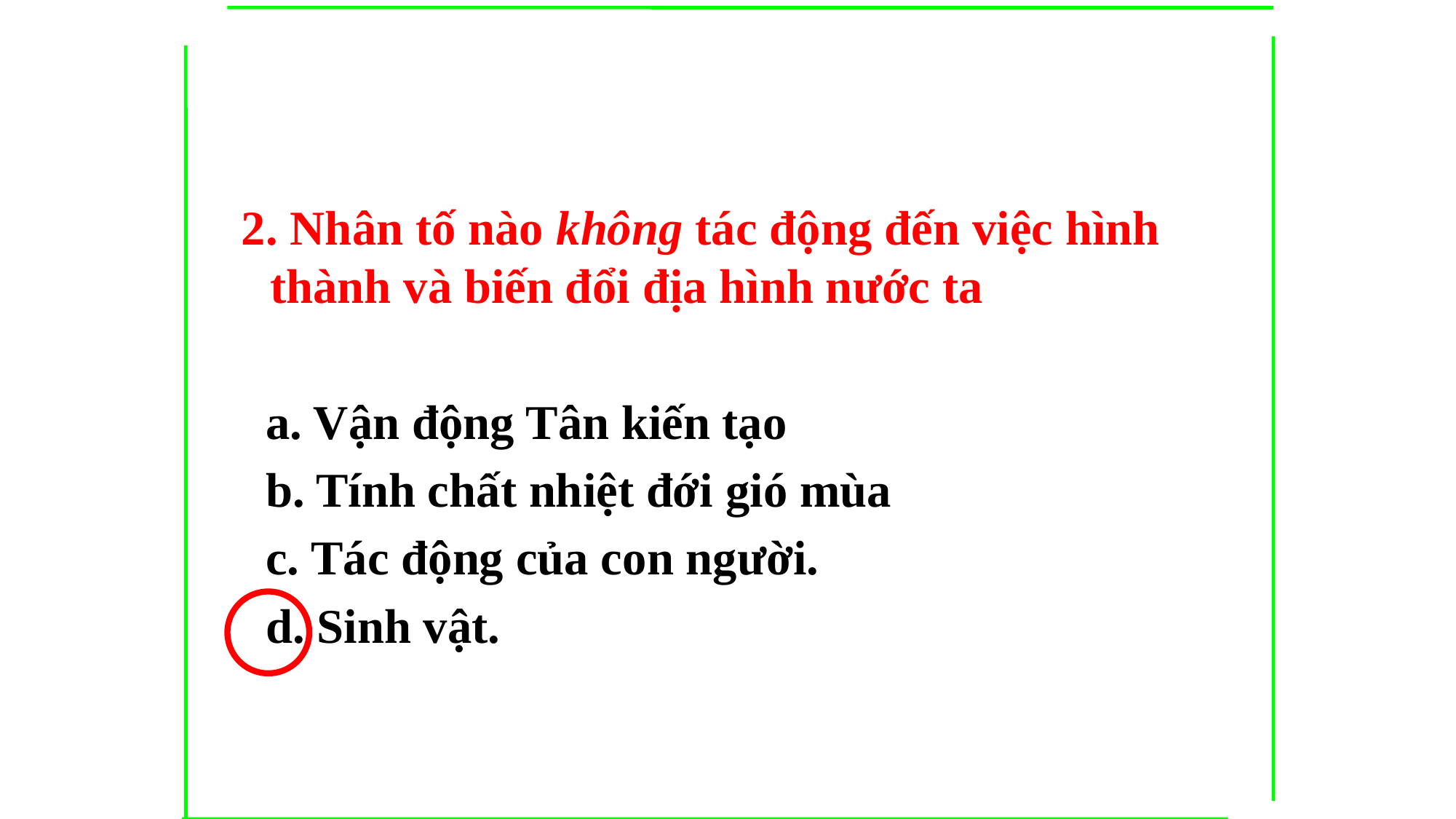

2. Nhân tố nào không tác động đến việc hình thành và biến đổi địa hình nước ta

   a. Vận động Tân kiến tạo
   b. Tính chất nhiệt đới gió mùa
   c. Tác động của con người.
   d. Sinh vật.